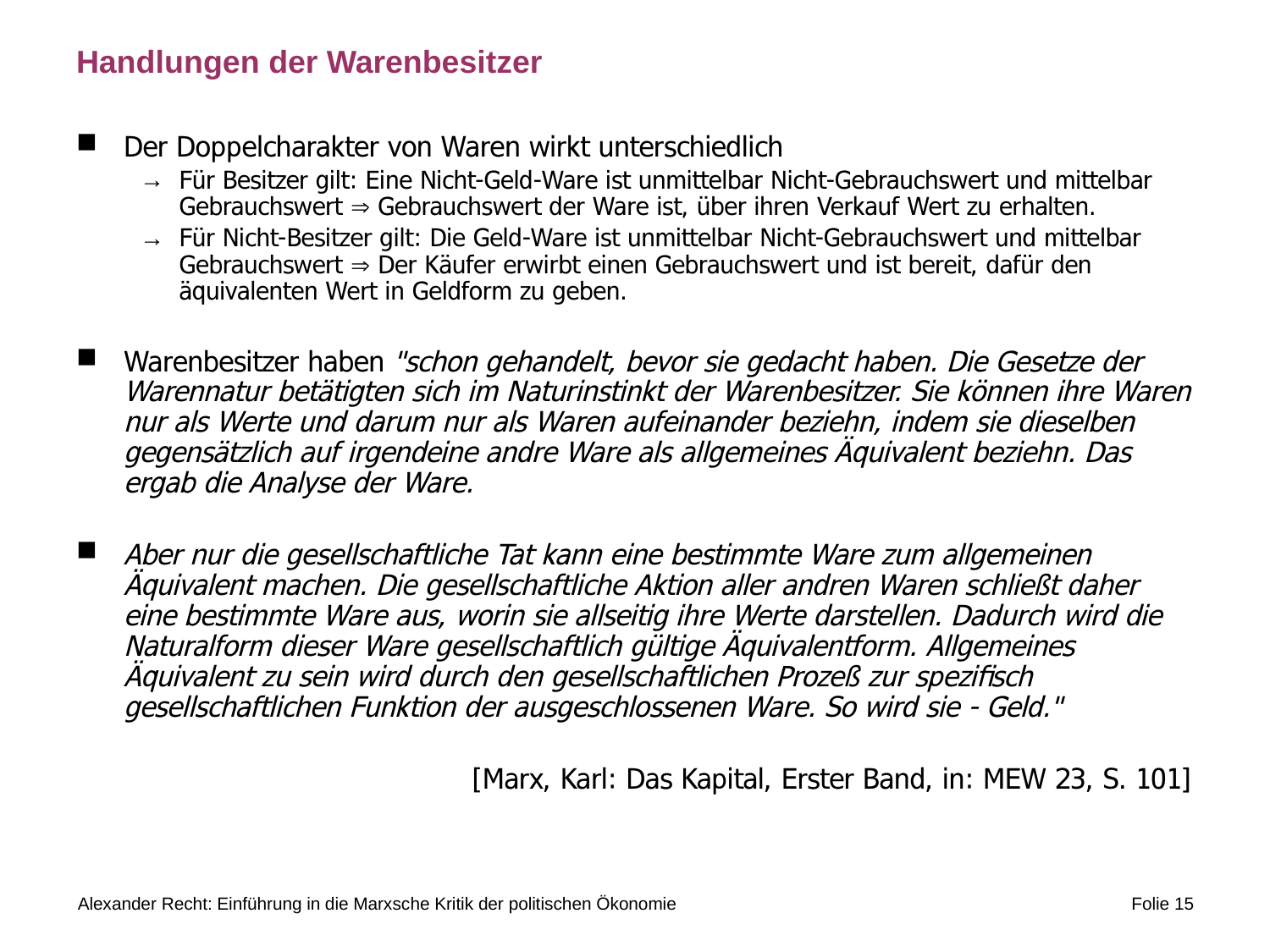

# Handlungen der Warenbesitzer
Der Doppelcharakter von Waren wirkt unterschiedlich
Für Besitzer gilt: Eine Nicht-Geld-Ware ist unmittelbar Nicht-Gebrauchswert und mittelbar Gebrauchswert ⇒ Gebrauchswert der Ware ist, über ihren Verkauf Wert zu erhalten.
Für Nicht-Besitzer gilt: Die Geld-Ware ist unmittelbar Nicht-Gebrauchswert und mittelbar Gebrauchswert ⇒ Der Käufer erwirbt einen Gebrauchswert und ist bereit, dafür den äquivalenten Wert in Geldform zu geben.

Warenbesitzer haben "schon gehandelt, bevor sie gedacht haben. Die Gesetze der Warennatur betätigten sich im Naturinstinkt der Warenbesitzer. Sie können ihre Waren nur als Werte und darum nur als Waren aufeinander beziehn, indem sie dieselben gegensätzlich auf irgendeine andre Ware als allgemeines Äquivalent beziehn. Das ergab die Analyse der Ware.

Aber nur die gesellschaftliche Tat kann eine bestimmte Ware zum allgemeinen Äquivalent machen. Die gesellschaftliche Aktion aller andren Waren schließt daher eine bestimmte Ware aus, worin sie allseitig ihre Werte darstellen. Dadurch wird die Naturalform dieser Ware gesellschaftlich gültige Äquivalentform. Allgemeines Äquivalent zu sein wird durch den gesellschaftlichen Prozeß zur spezifisch gesellschaftlichen Funktion der ausgeschlossenen Ware. So wird sie - Geld."

[Marx, Karl: Das Kapital, Erster Band, in: MEW 23, S. 101]
Alexander Recht: Einführung in die Marxsche Kritik der politischen Ökonomie
Folie 15